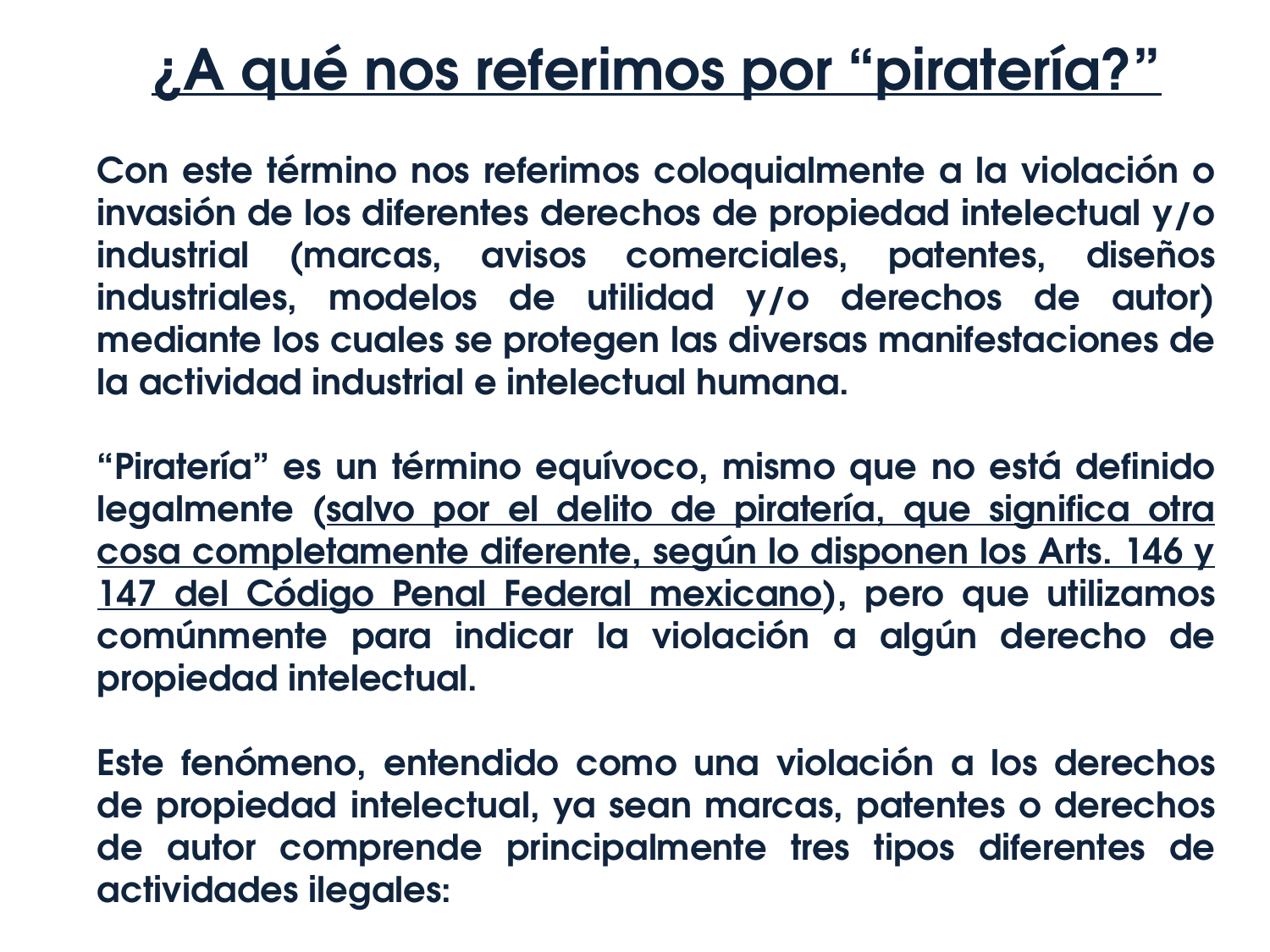

¿A qué nos referimos por “piratería?”

Con este término nos referimos coloquialmente a la violación o invasión de los diferentes derechos de propiedad intelectual y/o industrial (marcas, avisos comerciales, patentes, diseños industriales, modelos de utilidad y/o derechos de autor) mediante los cuales se protegen las diversas manifestaciones de la actividad industrial e intelectual humana.

“Piratería” es un término equívoco, mismo que no está definido legalmente (salvo por el delito de piratería, que significa otra cosa completamente diferente, según lo disponen los Arts. 146 y 147 del Código Penal Federal mexicano), pero que utilizamos comúnmente para indicar la violación a algún derecho de propiedad intelectual.

Este fenómeno, entendido como una violación a los derechos de propiedad intelectual, ya sean marcas, patentes o derechos de autor comprende principalmente tres tipos diferentes de actividades ilegales: